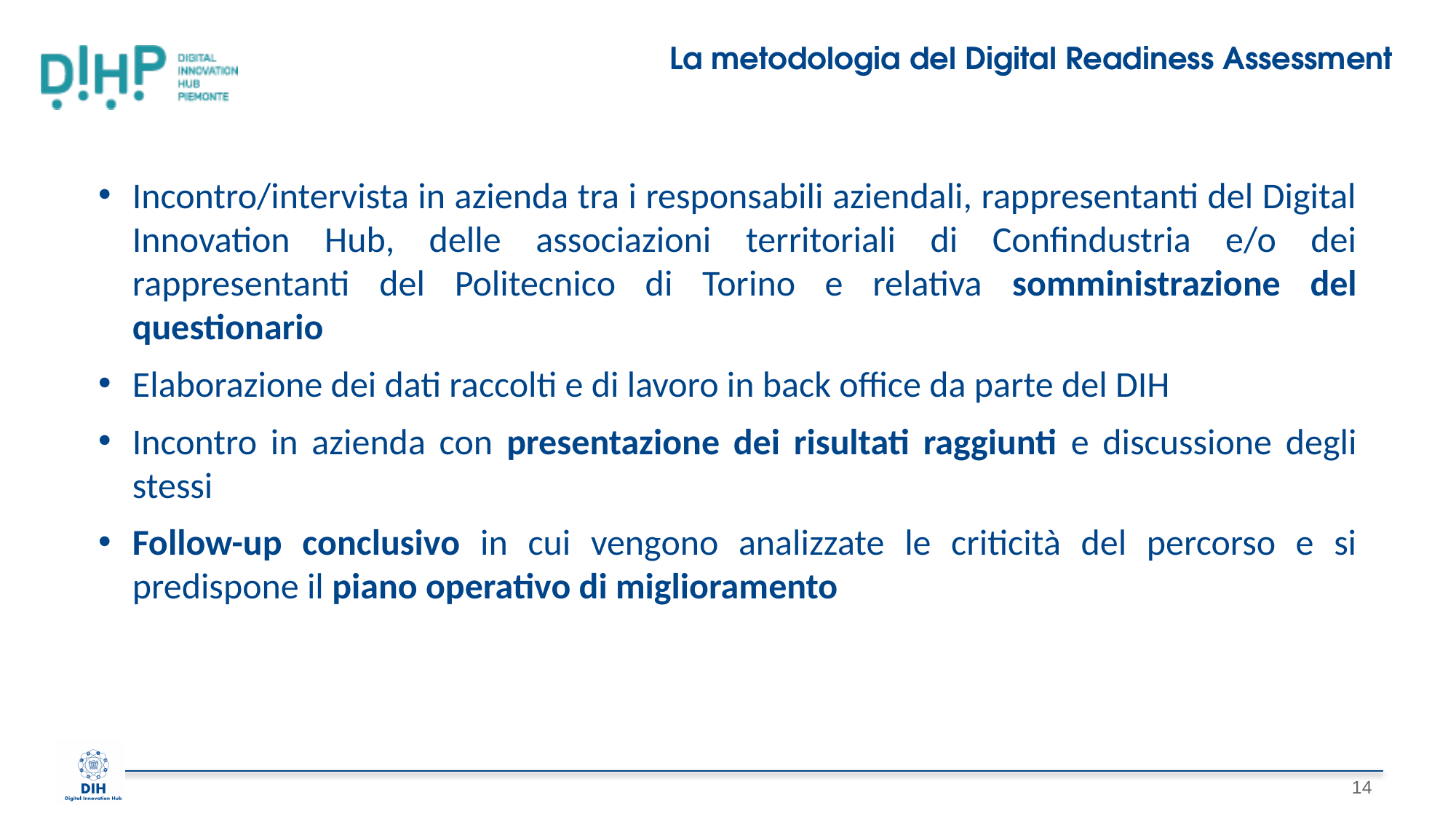

# La metodologia del Digital Readiness Assessment
Incontro/intervista in azienda tra i responsabili aziendali, rappresentanti del Digital Innovation Hub, delle associazioni territoriali di Confindustria e/o dei rappresentanti del Politecnico di Torino e relativa somministrazione del questionario
Elaborazione dei dati raccolti e di lavoro in back office da parte del DIH
Incontro in azienda con presentazione dei risultati raggiunti e discussione degli stessi
Follow-up conclusivo in cui vengono analizzate le criticità del percorso e si predispone il piano operativo di miglioramento
14